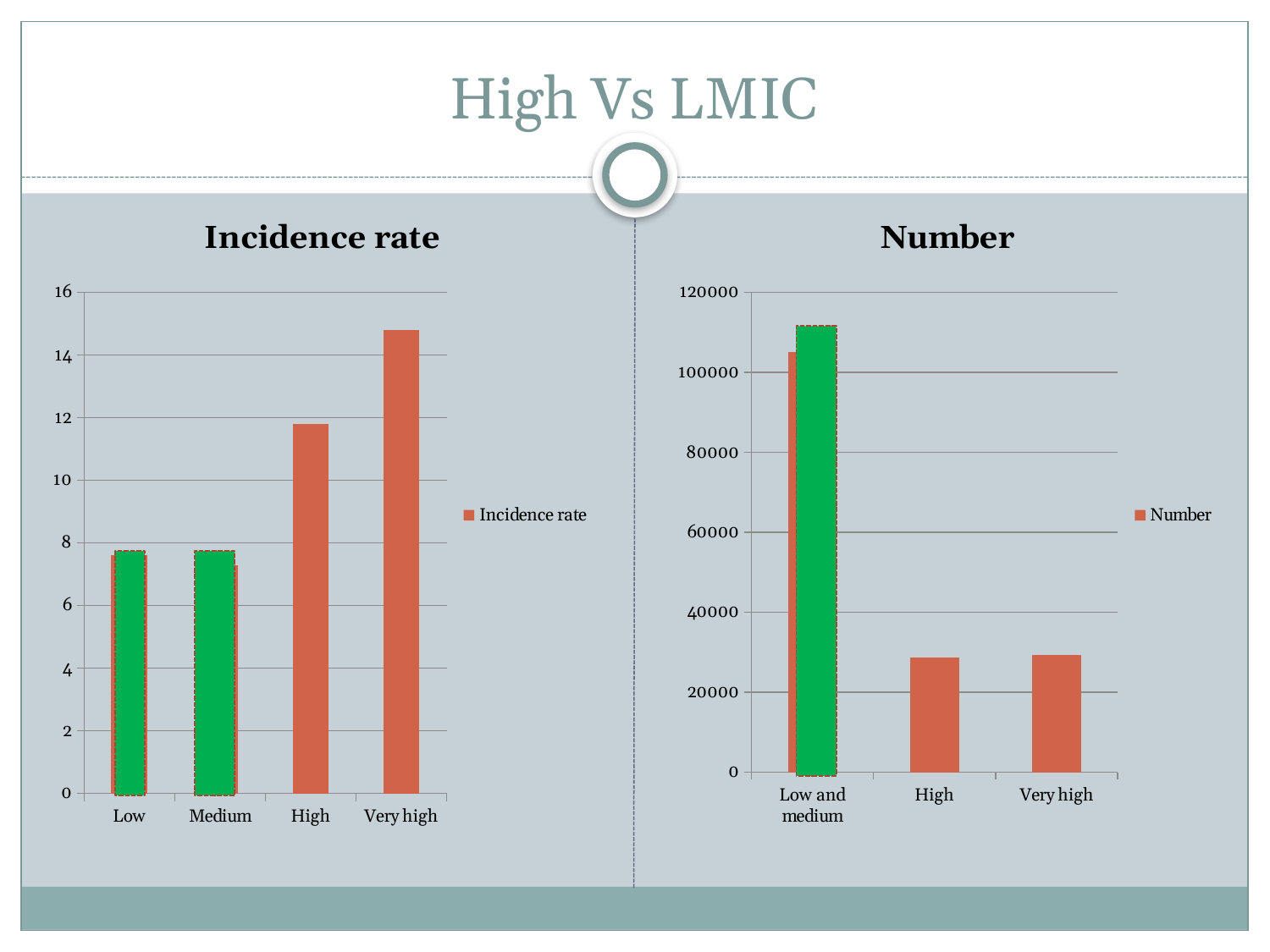

# High Vs LMIC

### Chart:

| Category | Incidence rate |
|---|---|
| Low | 7.6 |
| Medium | 7.3 |
| High | 11.8 |
| Very high | 14.8 |

### Chart:

| Category | Number |
|---|---|
| Low and medium | 105195.0 |
| High | 28754.0 |
| Very high | 29268.0 |